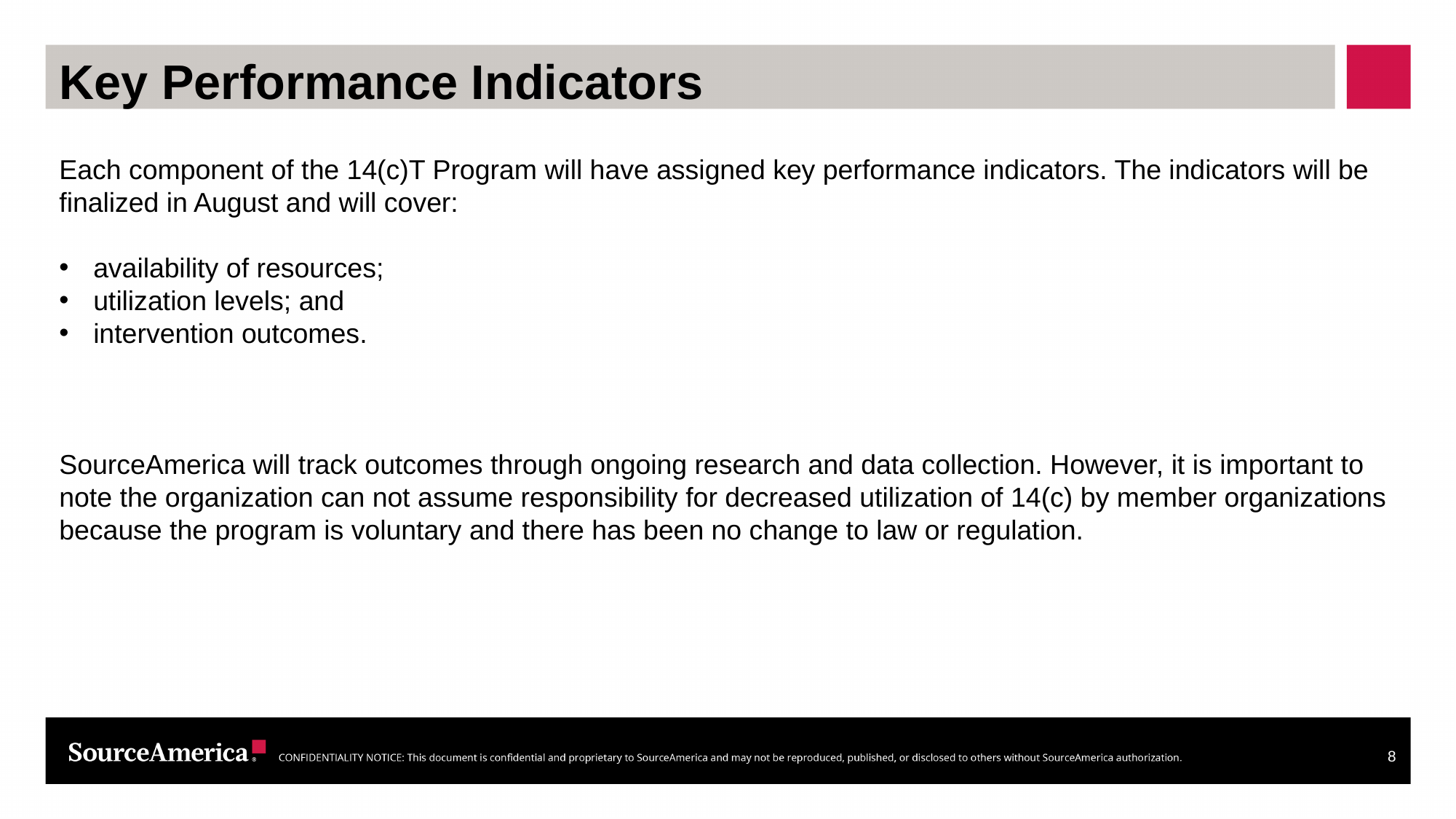

# Key Performance Indicators
Each component of the 14(c)T Program will have assigned key performance indicators. The indicators will be finalized in August and will cover:

availability of resources;
utilization levels; and
intervention outcomes.

SourceAmerica will track outcomes through ongoing research and data collection. However, it is important to note the organization can not assume responsibility for decreased utilization of 14(c) by member organizations because the program is voluntary and there has been no change to law or regulation.
8